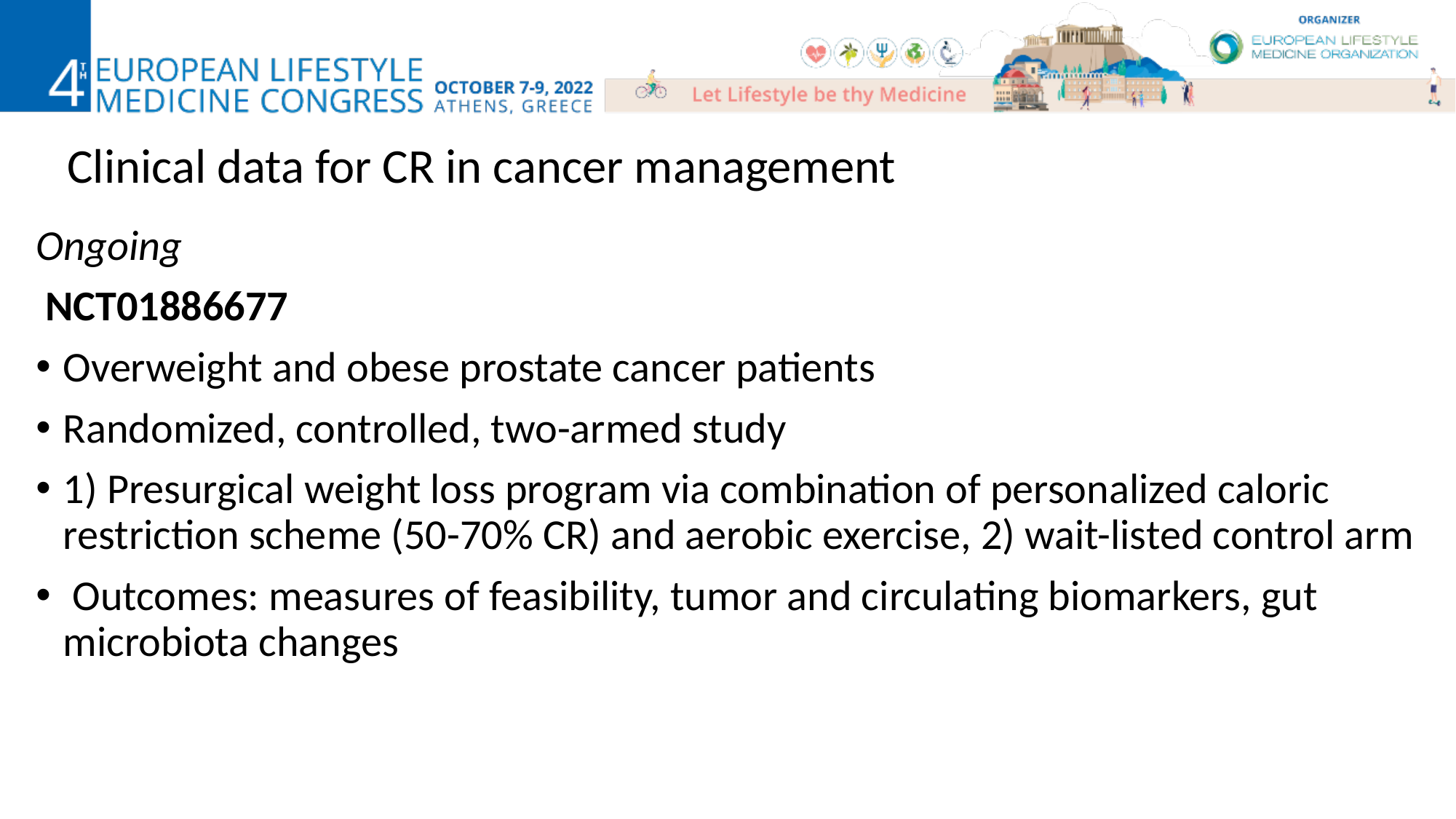

Clinical data for CR in cancer management
Ongoing
 NCT01886677
Overweight and obese prostate cancer patients
Randomized, controlled, two-armed study
1) Presurgical weight loss program via combination of personalized caloric restriction scheme (50-70% CR) and aerobic exercise, 2) wait-listed control arm
 Outcomes: measures of feasibility, tumor and circulating biomarkers, gut microbiota changes